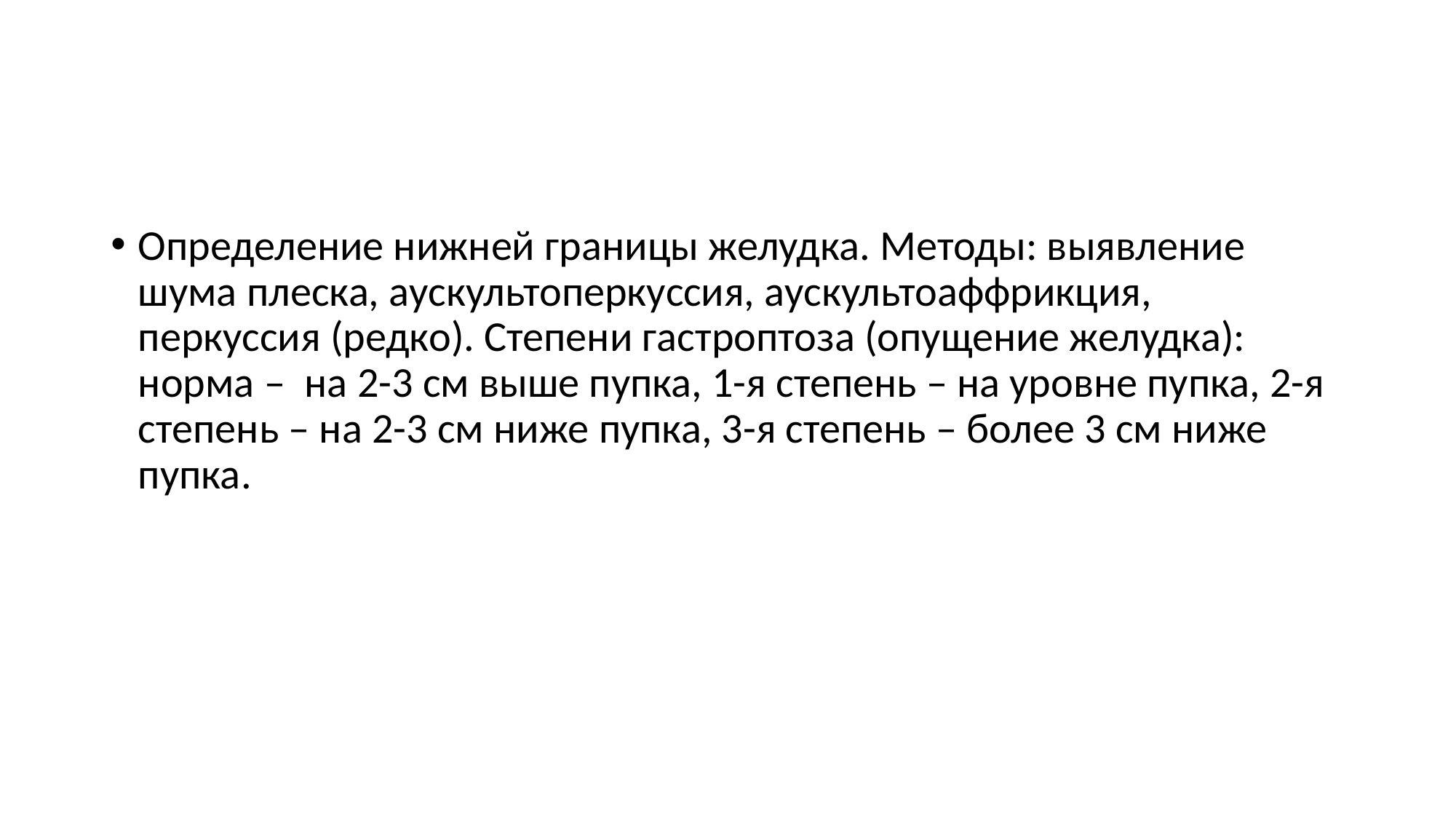

#
Определение нижней границы желудка. Методы: выявление шума плеска, аускультоперкуссия, аускультоаффрикция, перкуссия (редко). Степени гастроптоза (опущение желудка): норма –  на 2-3 см выше пупка, 1-я степень – на уровне пупка, 2-я степень – на 2-3 см ниже пупка, 3-я степень – более 3 см ниже пупка.